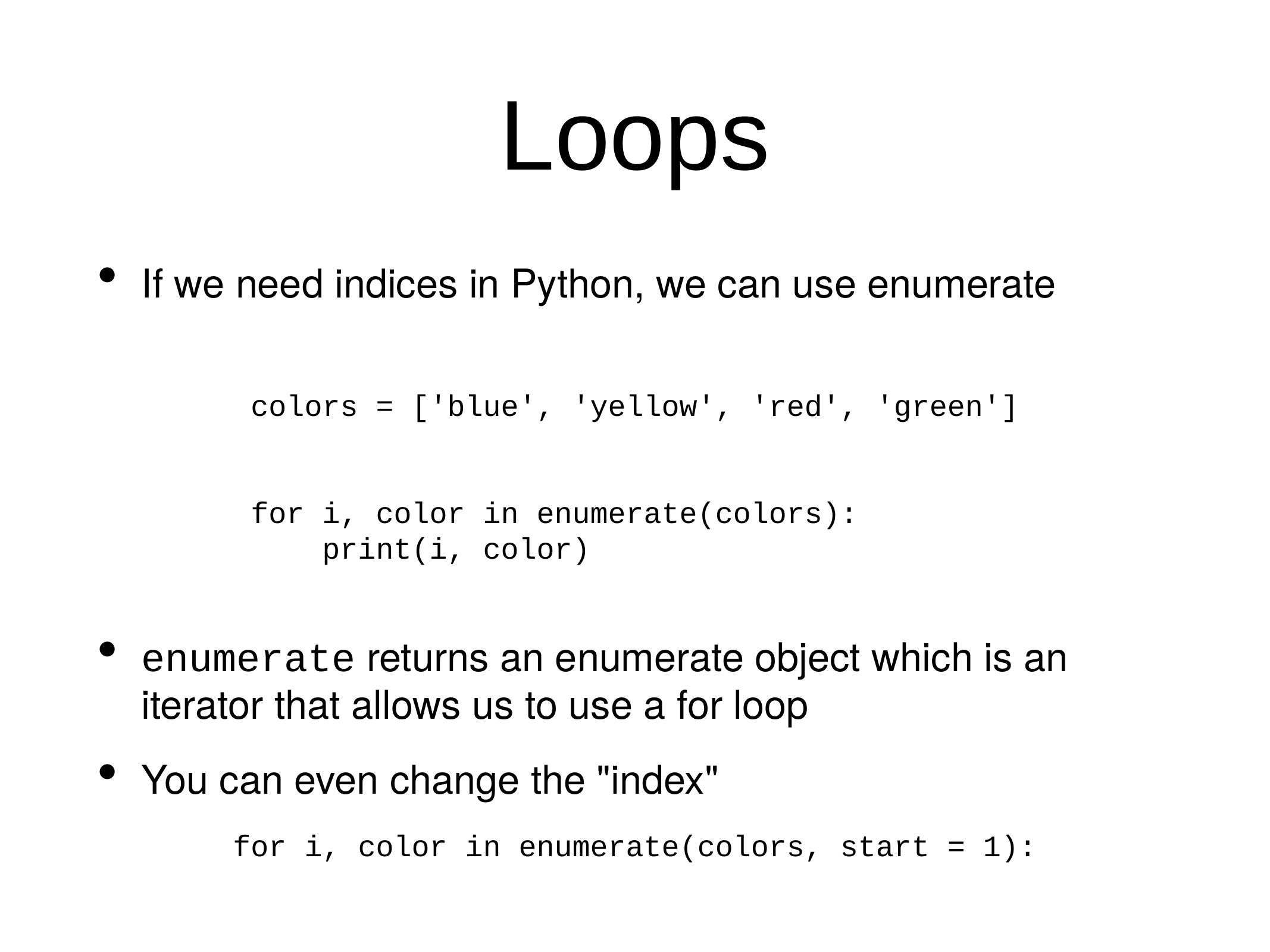

# Loops
If we need indices in Python, we can use enumerate

enumerate returns an enumerate object which is an iterator that allows us to use a for loop
You can even change the "index"
colors = ['blue', 'yellow', 'red', 'green']

for i, color in enumerate(colors):
    print(i, color)
for i, color in enumerate(colors, start = 1):